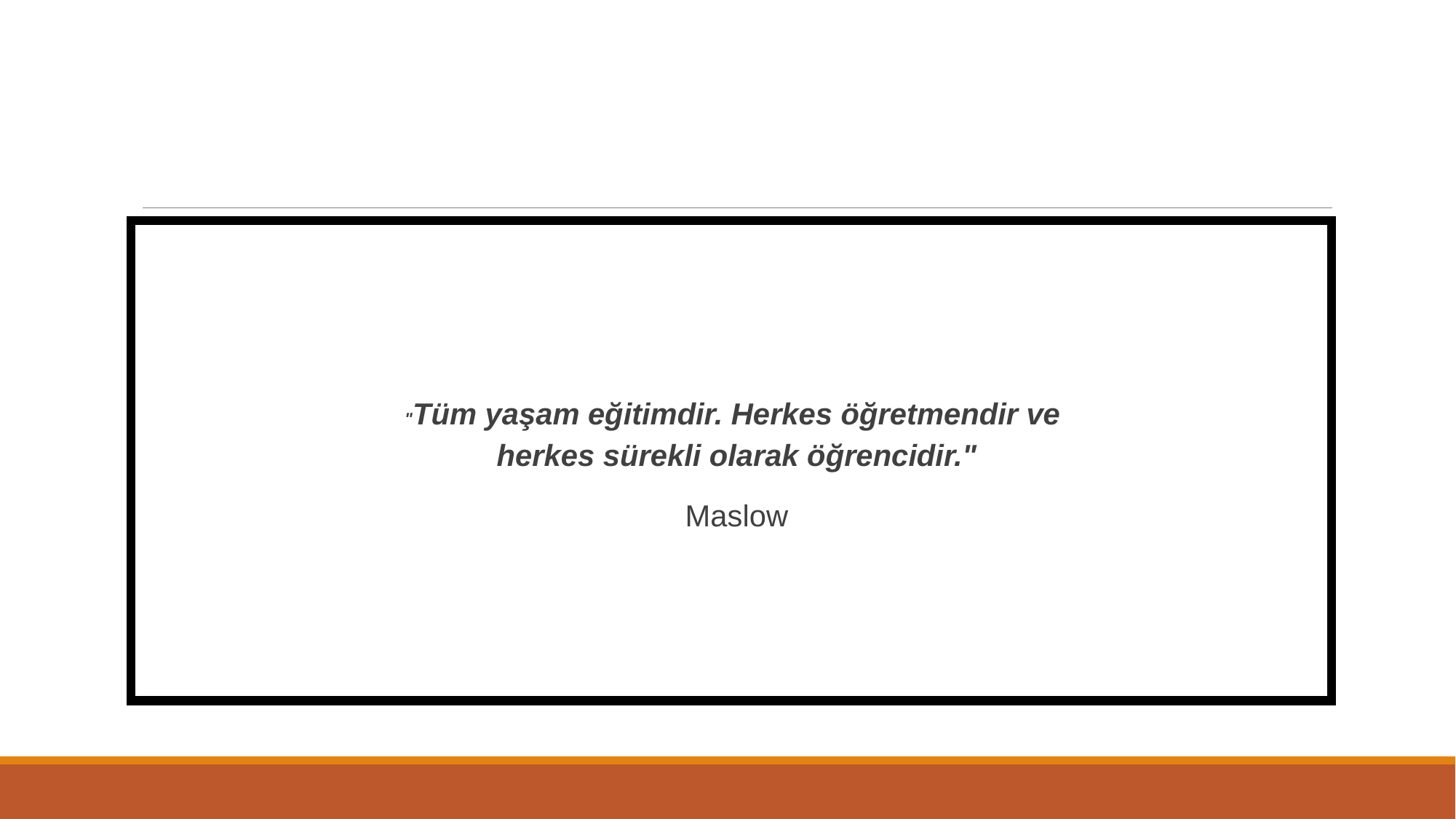

#
"Tüm yaşam eğitimdir. Herkes öğretmendir ve
herkes sürekli olarak öğrencidir."
Maslow